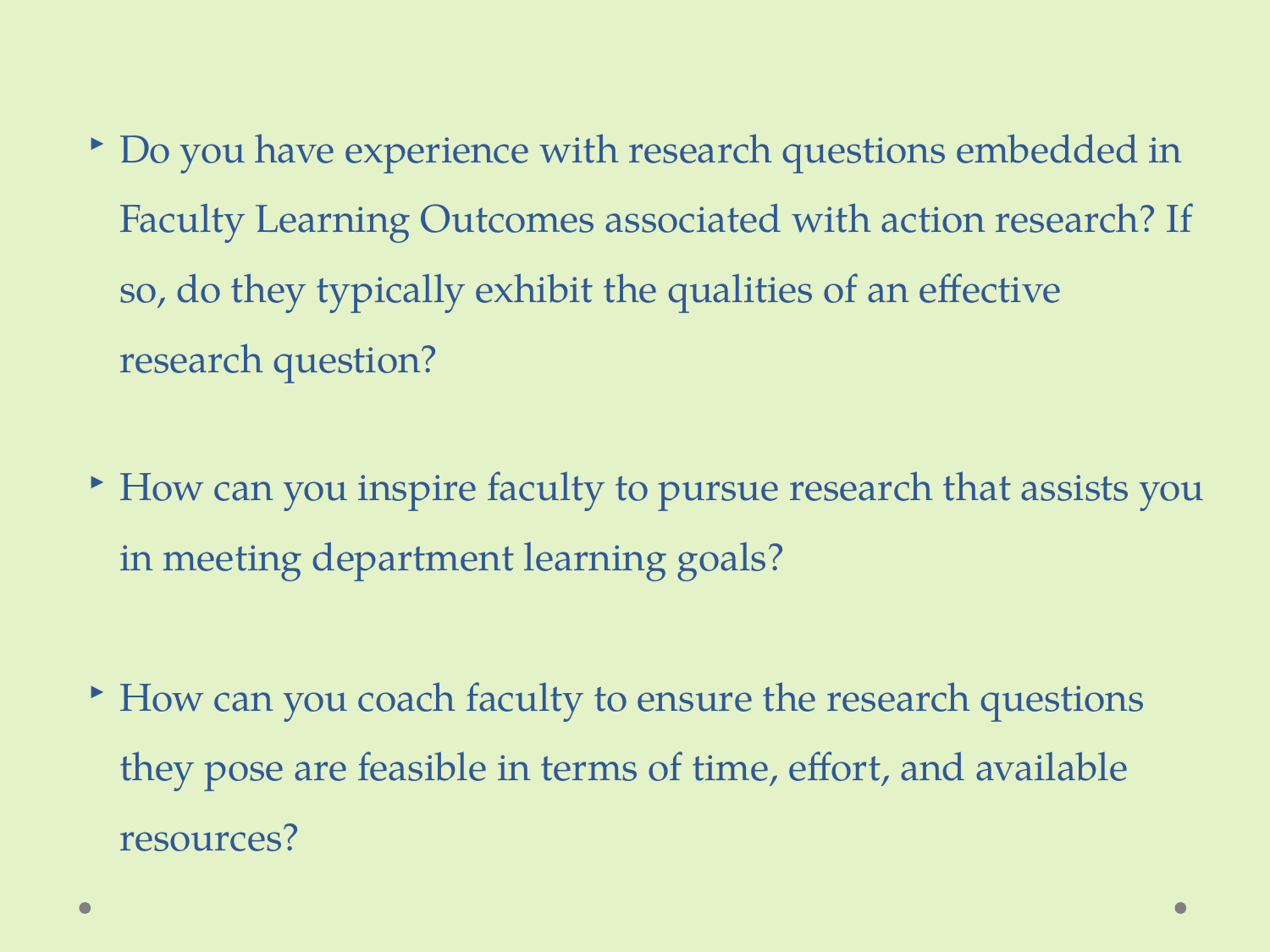

Do you have experience with research questions embedded in Faculty Learning Outcomes associated with action research? If so, do they typically exhibit the qualities of an effective research question?

How can you inspire faculty to pursue research that assists you in meeting department learning goals?

How can you coach faculty to ensure the research questions they pose are feasible in terms of time, effort, and available resources?